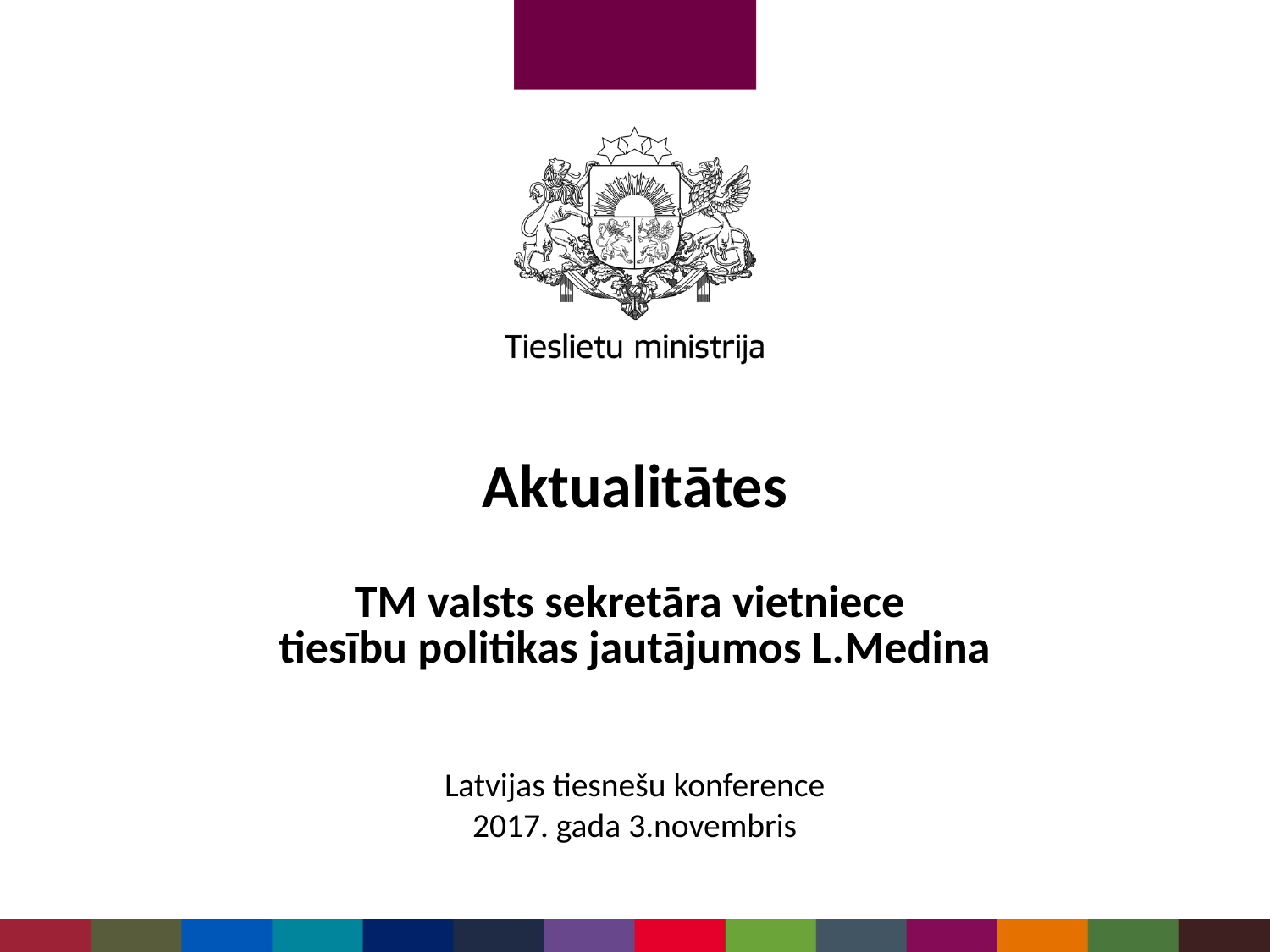

# Aktualitātes TM valsts sekretāra vietniece tiesību politikas jautājumos L.Medina

Latvijas tiesnešu konference
2017. gada 3.novembris